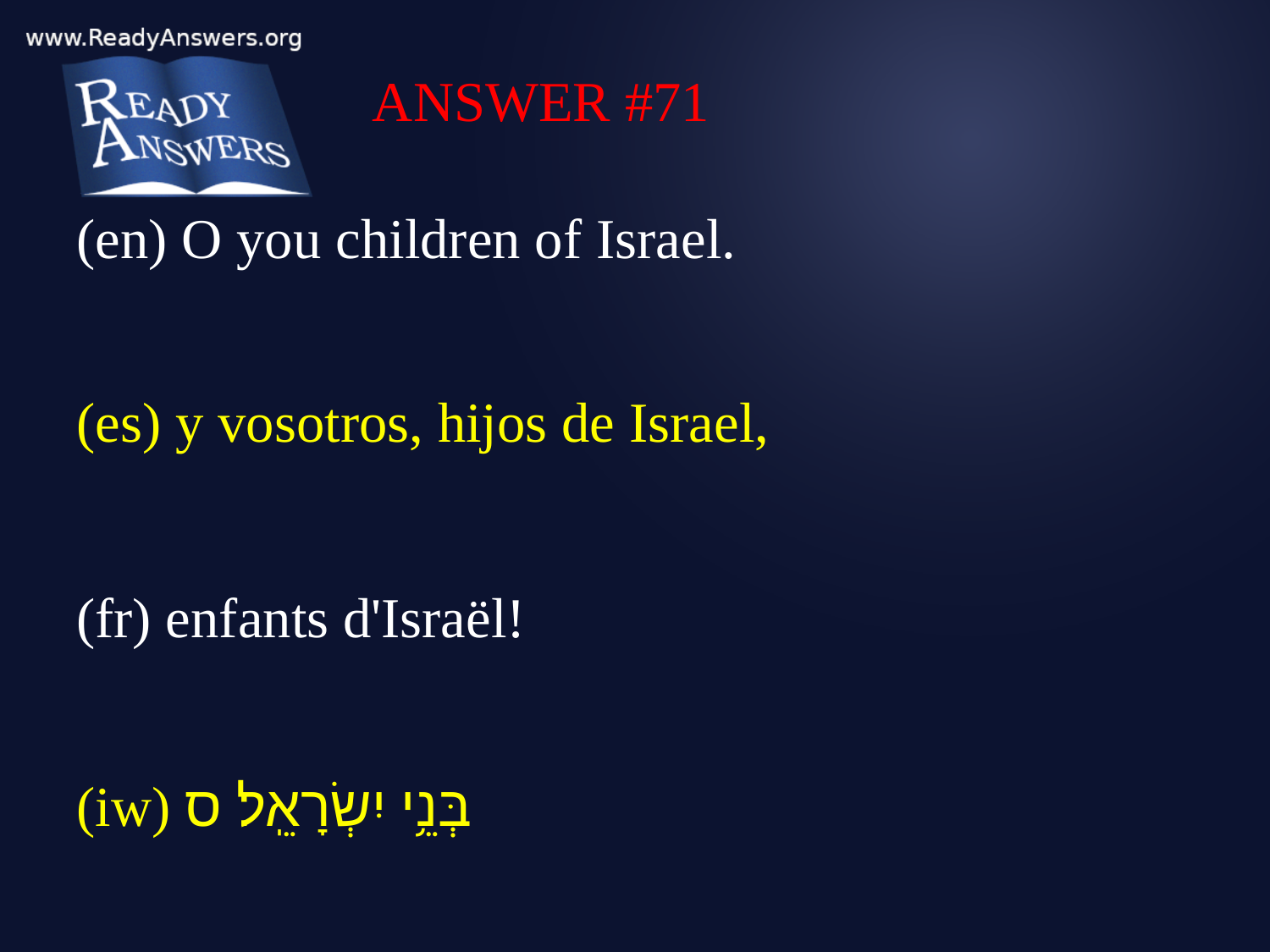

ANSWER #71
(en) O you children of Israel.
(es) y vosotros, hijos de Israel,
(fr) enfants d'Israël!
(iw) בְּנֵ֥י יִשְׂרָאֵֽל׃ ס